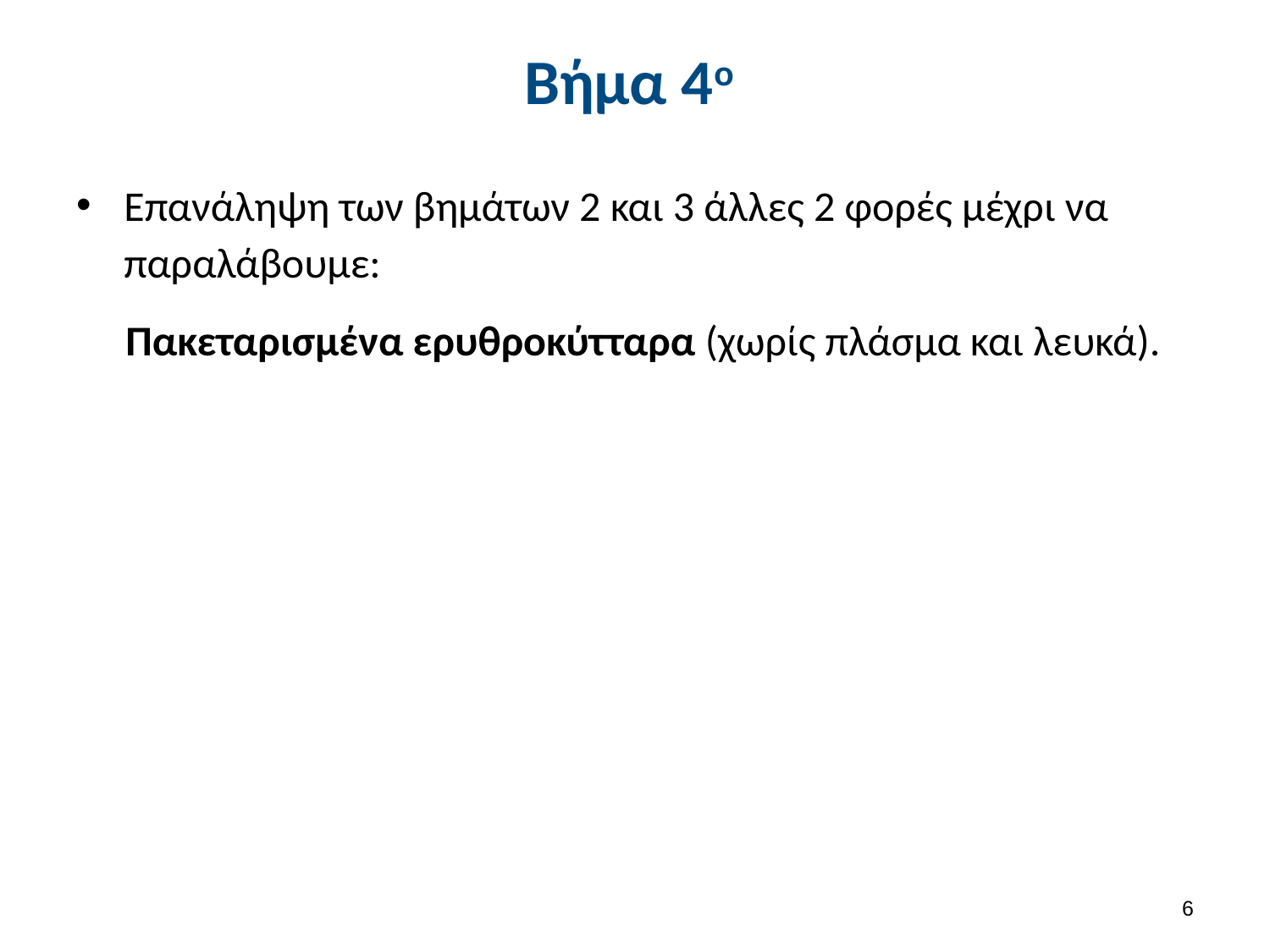

# Βήμα 4ο
Επανάληψη των βημάτων 2 και 3 άλλες 2 φορές μέχρι να παραλάβουμε:
Πακεταρισμένα ερυθροκύτταρα (χωρίς πλάσμα και λευκά).
6